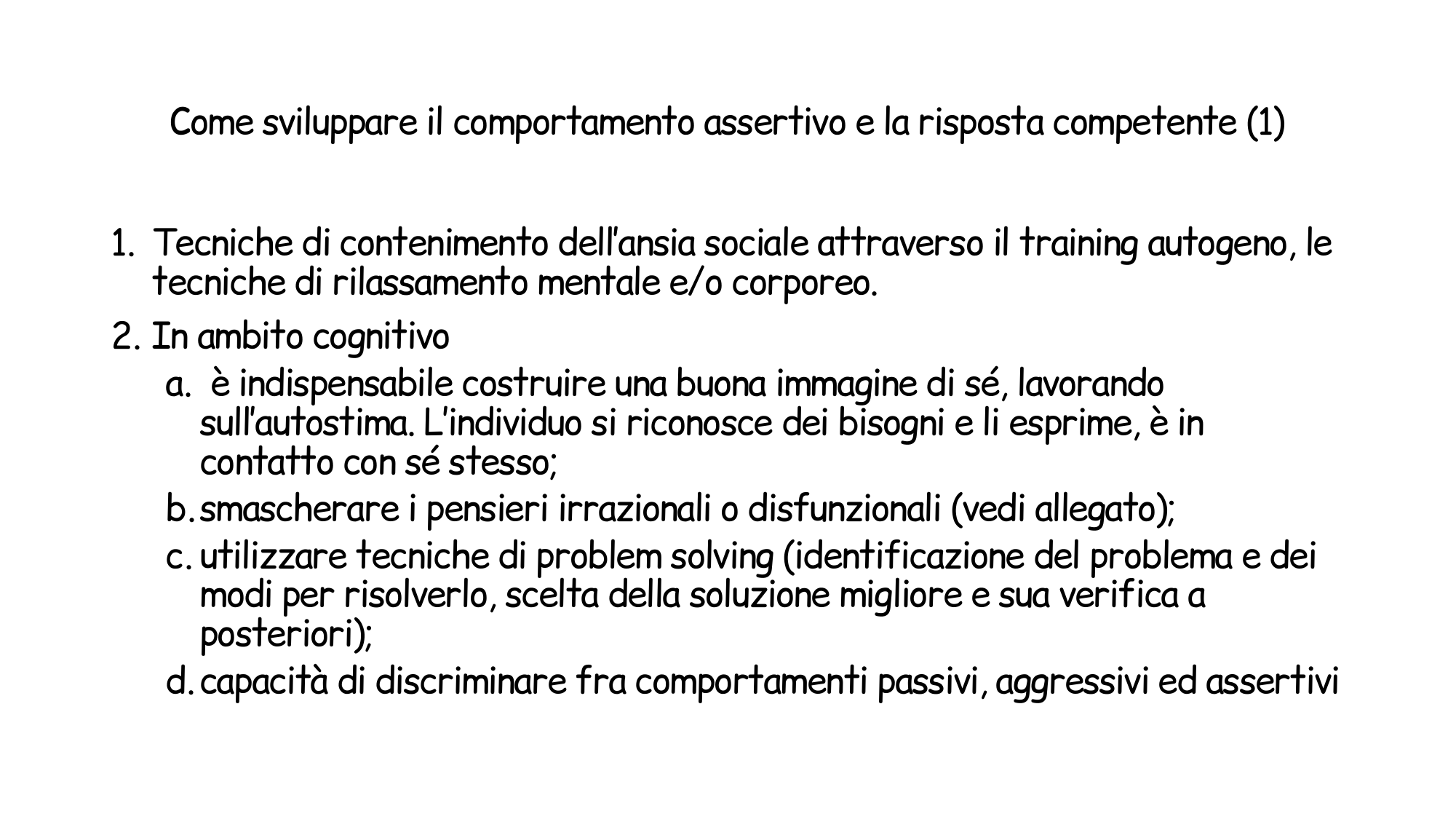

# Come sviluppare il comportamento assertivo e la risposta competente (1)
Tecniche di contenimento dell’ansia sociale attraverso il training autogeno, le tecniche di rilassamento mentale e/o corporeo.
In ambito cognitivo
 è indispensabile costruire una buona immagine di sé, lavorando sull’autostima. L’individuo si riconosce dei bisogni e li esprime, è in contatto con sé stesso;
smascherare i pensieri irrazionali o disfunzionali (vedi allegato);
utilizzare tecniche di problem solving (identificazione del problema e dei modi per risolverlo, scelta della soluzione migliore e sua verifica a posteriori);
capacità di discriminare fra comportamenti passivi, aggressivi ed assertivi